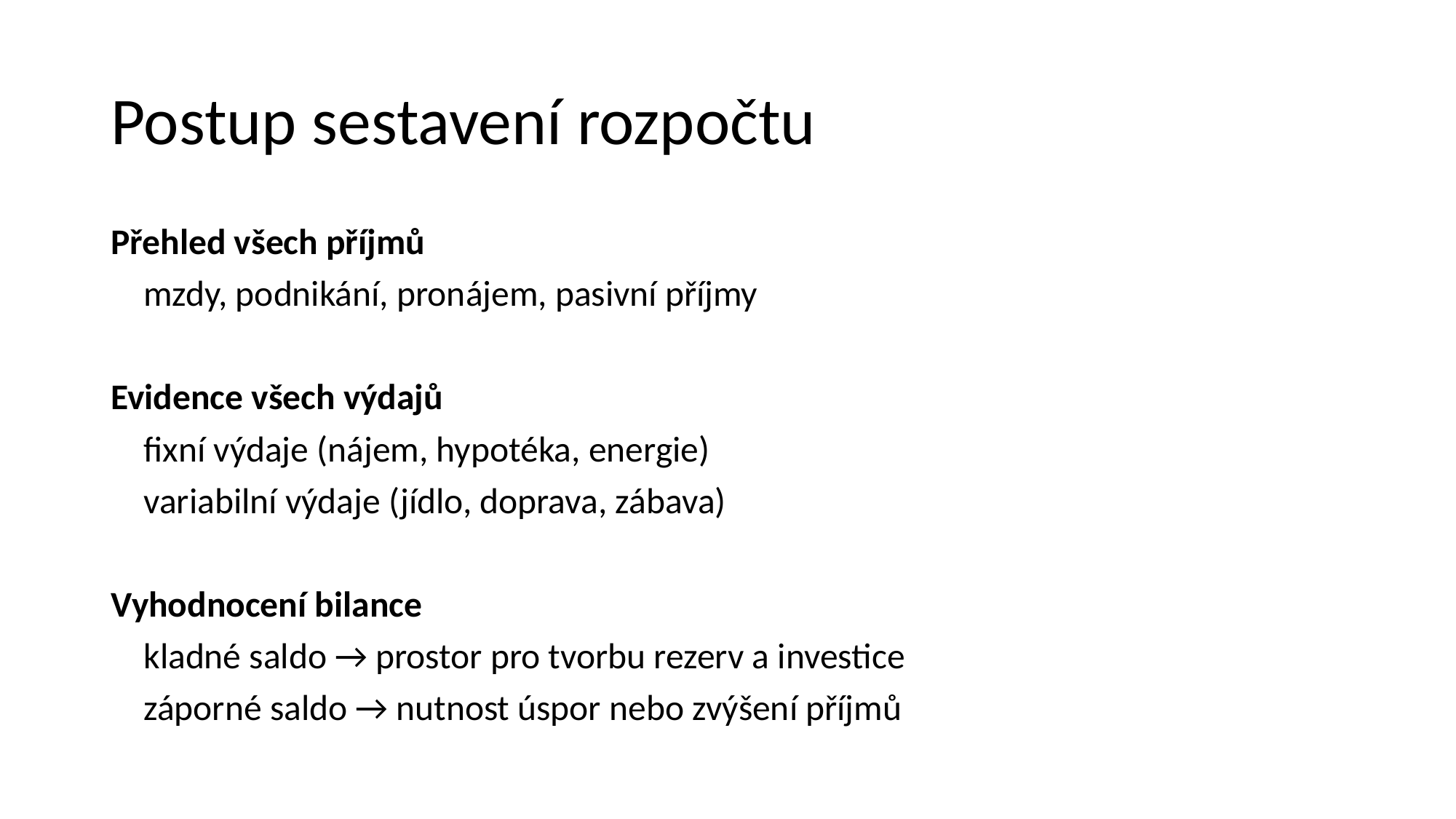

# Postup sestavení rozpočtu
Přehled všech příjmů
    mzdy, podnikání, pronájem, pasivní příjmy

Evidence všech výdajů
    fixní výdaje (nájem, hypotéka, energie)
    variabilní výdaje (jídlo, doprava, zábava)

Vyhodnocení bilance
    kladné saldo → prostor pro tvorbu rezerv a investice
    záporné saldo → nutnost úspor nebo zvýšení příjmů